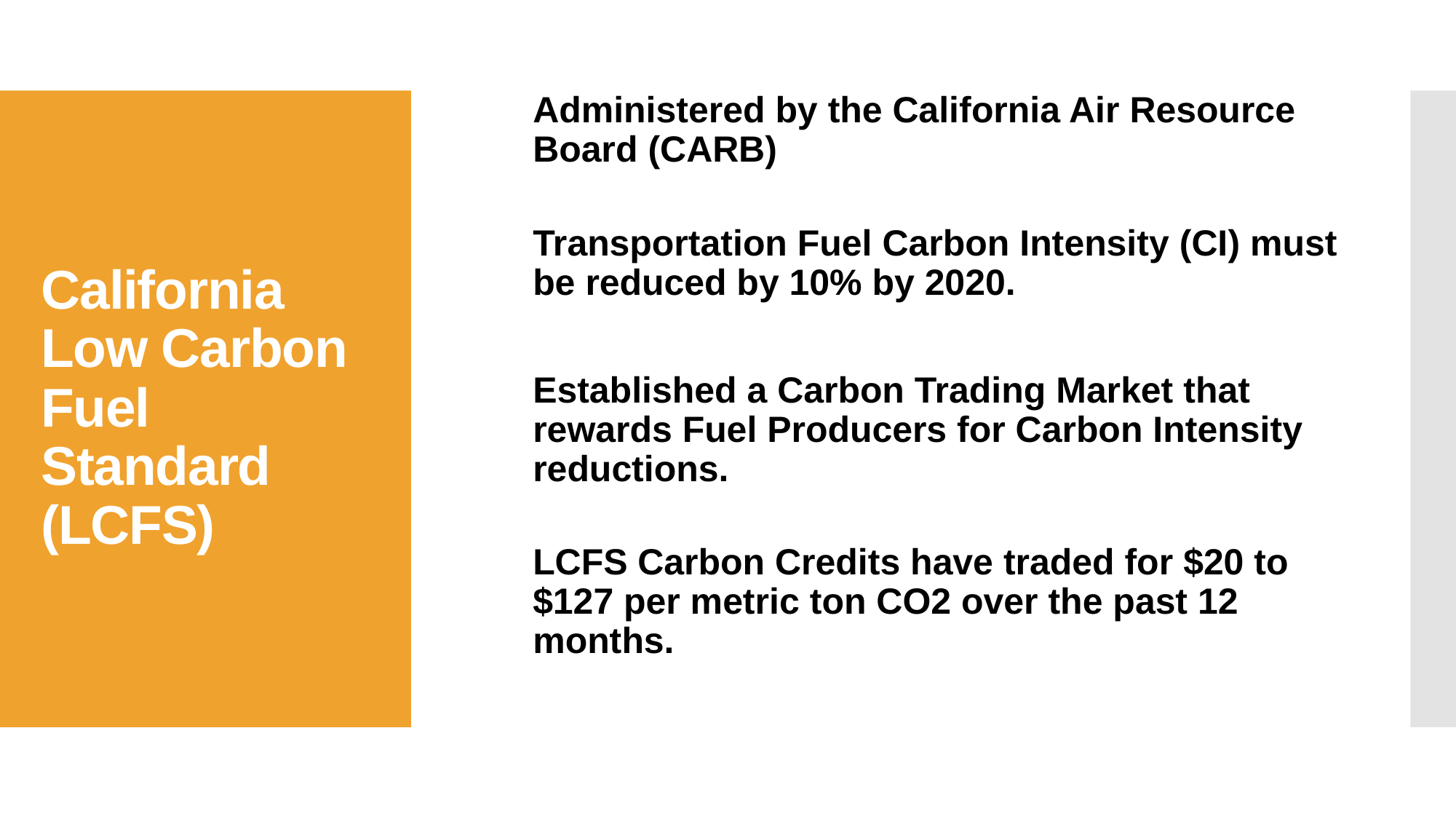

Administered by the California Air Resource Board (CARB)

Transportation Fuel Carbon Intensity (CI) must be reduced by 10% by 2020.

Established a Carbon Trading Market that rewards Fuel Producers for Carbon Intensity reductions.

LCFS Carbon Credits have traded for $20 to $127 per metric ton CO2 over the past 12 months.

# California Low Carbon Fuel Standard (LCFS)